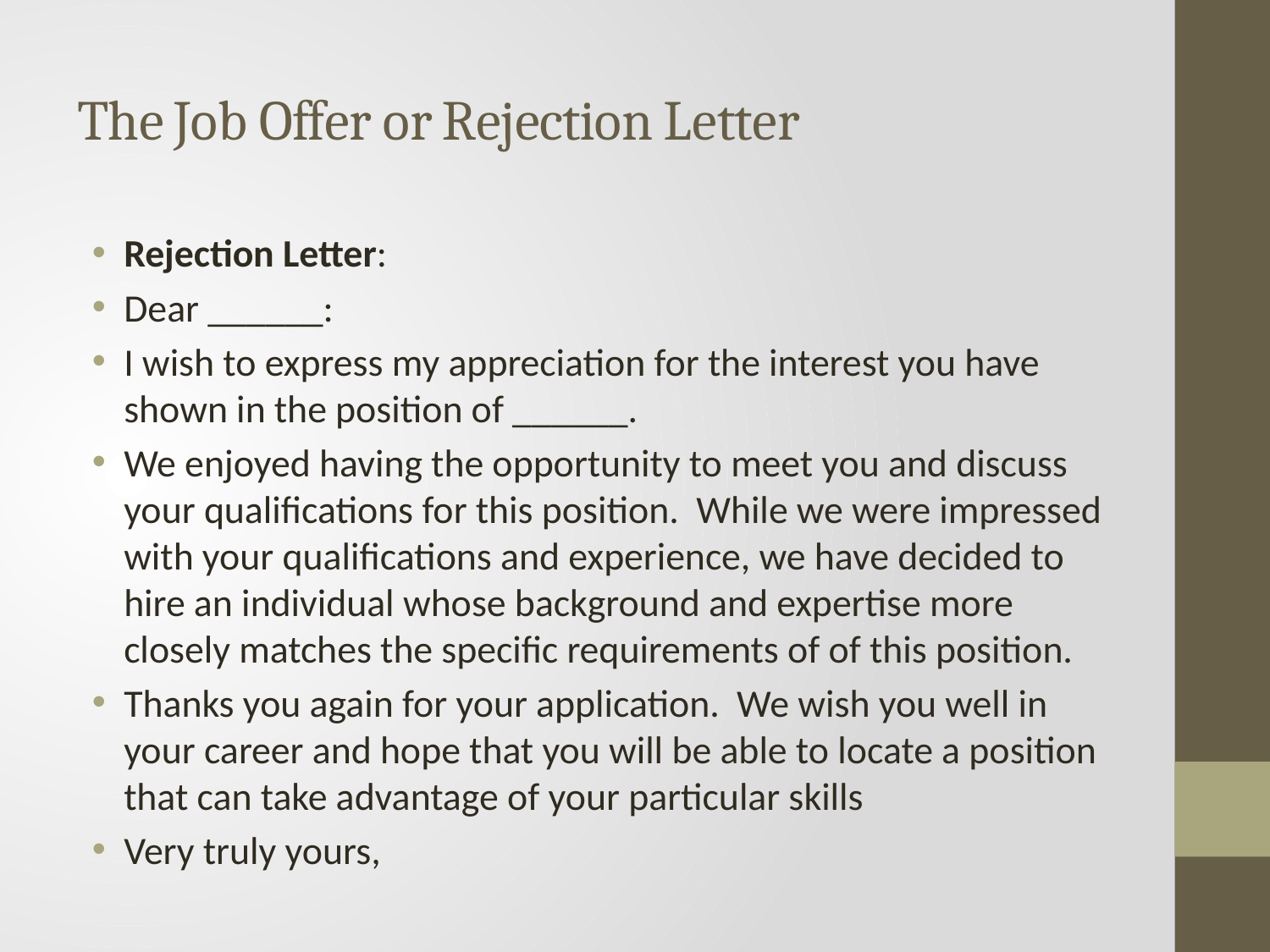

# The Job Offer or Rejection Letter
Rejection Letter:
Dear ______:
I wish to express my appreciation for the interest you have shown in the position of ______.
We enjoyed having the opportunity to meet you and discuss your qualifications for this position.  While we were impressed with your qualifications and experience, we have decided to hire an individual whose background and expertise more closely matches the specific requirements of of this position.
Thanks you again for your application.  We wish you well in your career and hope that you will be able to locate a position that can take advantage of your particular skills
Very truly yours,